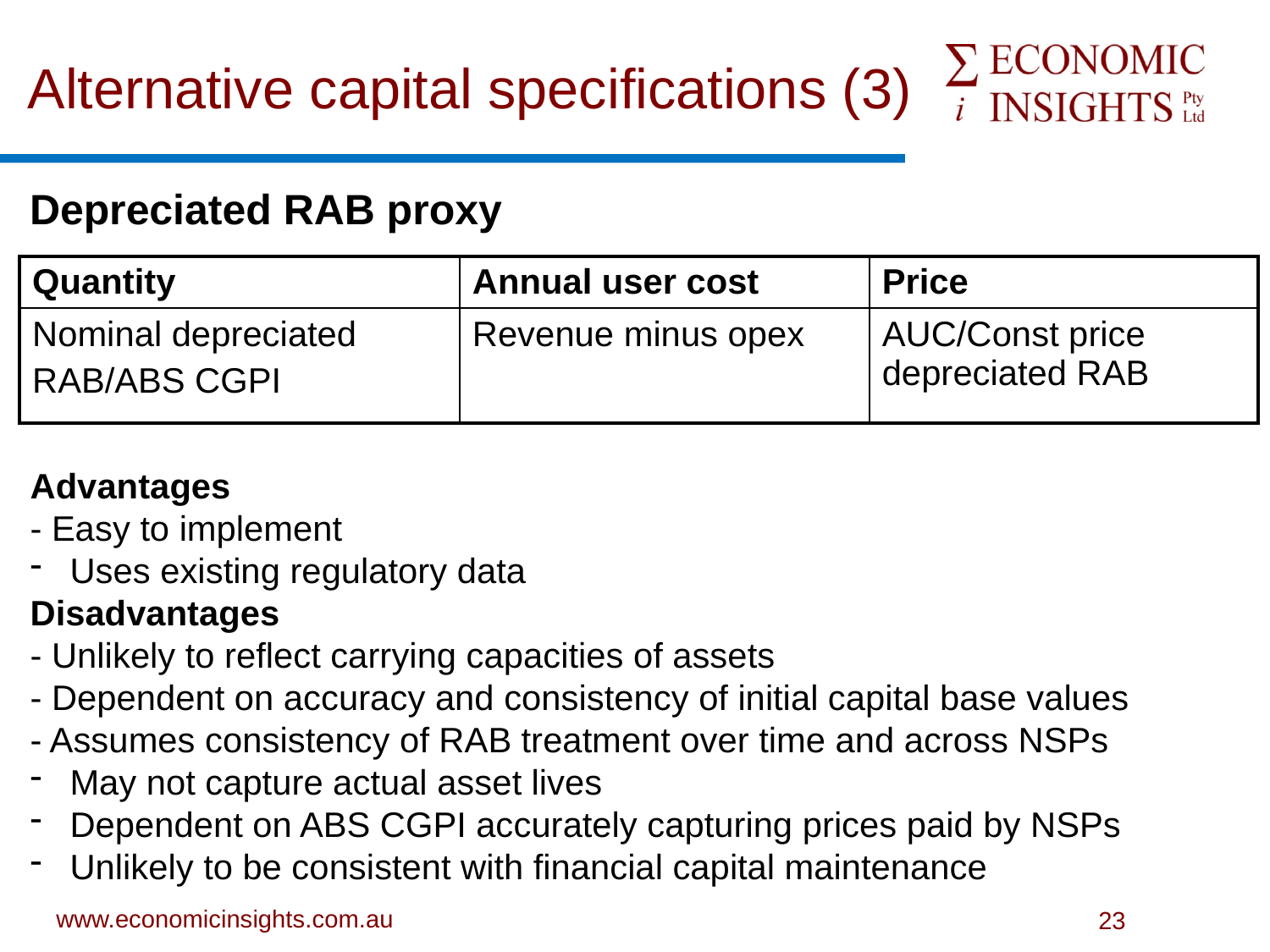

# Alternative capital specifications (3)
Depreciated RAB proxy
| Quantity | Annual user cost | Price |
| --- | --- | --- |
| Nominal depreciated RAB/ABS CGPI | Revenue minus opex | AUC/Const price depreciated RAB |
Advantages
- Easy to implement
 Uses existing regulatory data
Disadvantages
- Unlikely to reflect carrying capacities of assets
- Dependent on accuracy and consistency of initial capital base values
- Assumes consistency of RAB treatment over time and across NSPs
 May not capture actual asset lives
 Dependent on ABS CGPI accurately capturing prices paid by NSPs
 Unlikely to be consistent with financial capital maintenance